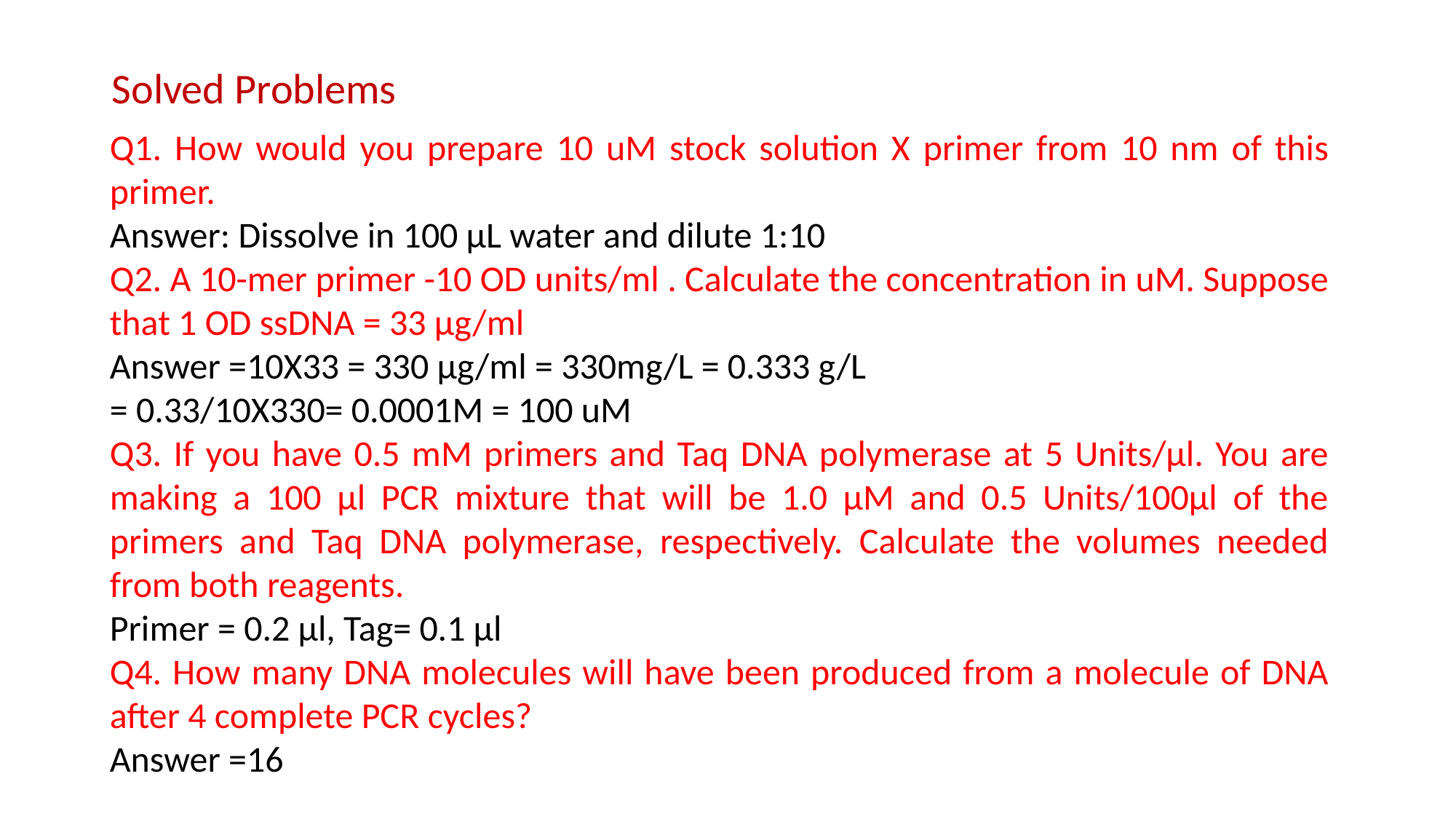

Solved Problems
Q1. How would you prepare 10 uM stock solution X primer from 10 nm of this primer.
Answer: Dissolve in 100 µL water and dilute 1:10
Q2. A 10-mer primer -10 OD units/ml . Calculate the concentration in uM. Suppose that 1 OD ssDNA = 33 µg/ml
Answer =10X33 = 330 µg/ml = 330mg/L = 0.333 g/L
= 0.33/10X330= 0.0001M = 100 uM
Q3. If you have 0.5 mM primers and Taq DNA polymerase at 5 Units/µl. You are making a 100 µl PCR mixture that will be 1.0 µM and 0.5 Units/100µl of the primers and Taq DNA polymerase, respectively. Calculate the volumes needed from both reagents.
Primer = 0.2 µl, Tag= 0.1 µl
Q4. How many DNA molecules will have been produced from a molecule of DNA after 4 complete PCR cycles?
Answer =16